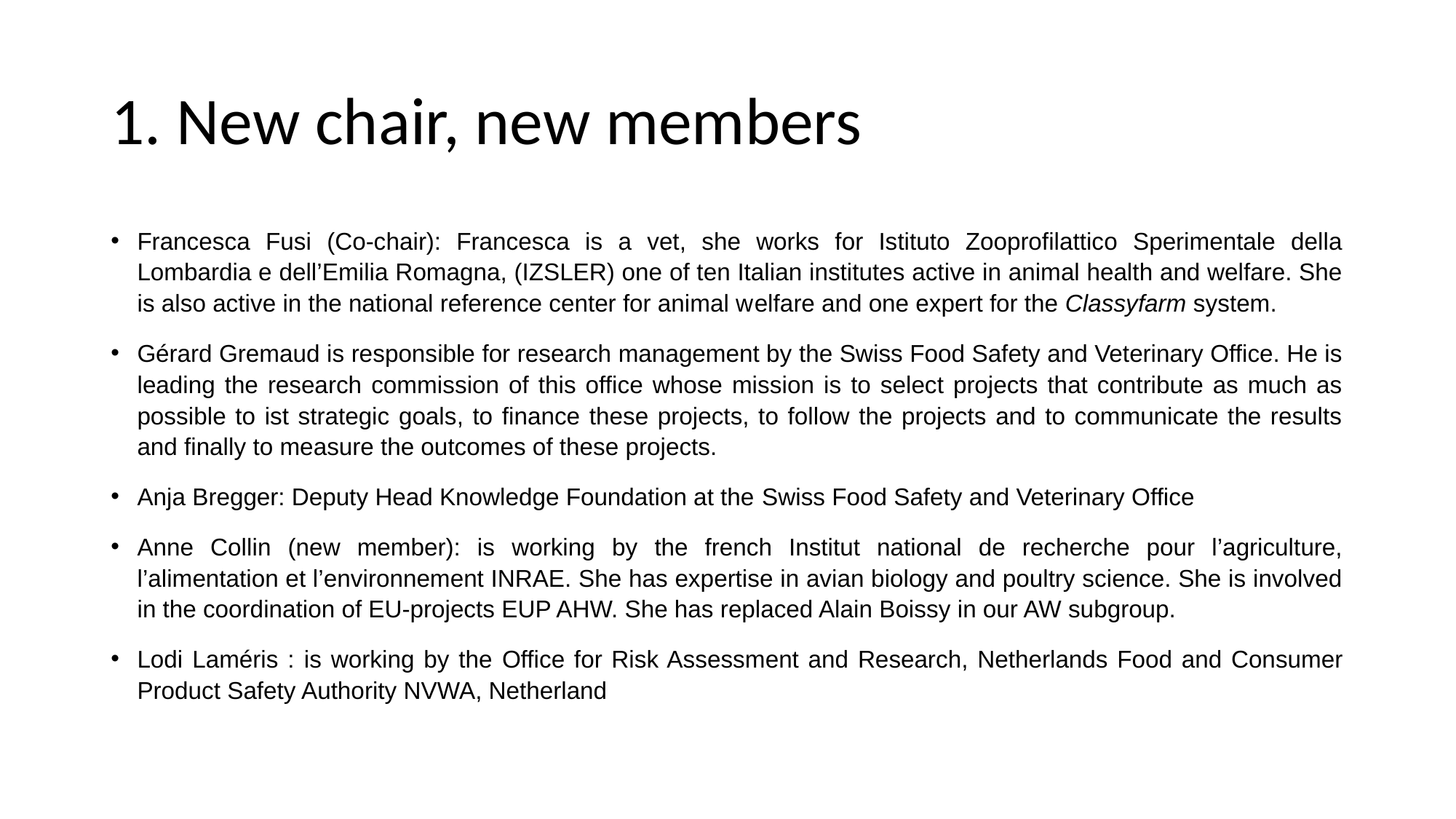

# 1. New chair, new members
Francesca Fusi (Co-chair): Francesca is a vet, she works for Istituto Zooprofilattico Sperimentale della Lombardia e dell’Emilia Romagna, (IZSLER) one of ten Italian institutes active in animal health and welfare. She is also active in the national reference center for animal welfare and one expert for the Classyfarm system.
Gérard Gremaud is responsible for research management by the Swiss Food Safety and Veterinary Office. He is leading the research commission of this office whose mission is to select projects that contribute as much as possible to ist strategic goals, to finance these projects, to follow the projects and to communicate the results and finally to measure the outcomes of these projects.
Anja Bregger: Deputy Head Knowledge Foundation at the Swiss Food Safety and Veterinary Office
Anne Collin (new member): is working by the french Institut national de recherche pour l’agriculture, l’alimentation et l’environnement INRAE. She has expertise in avian biology and poultry science. She is involved in the coordination of EU-projects EUP AHW. She has replaced Alain Boissy in our AW subgroup.
Lodi Laméris : is working by the Office for Risk Assessment and Research, Netherlands Food and Consumer Product Safety Authority NVWA, Netherland